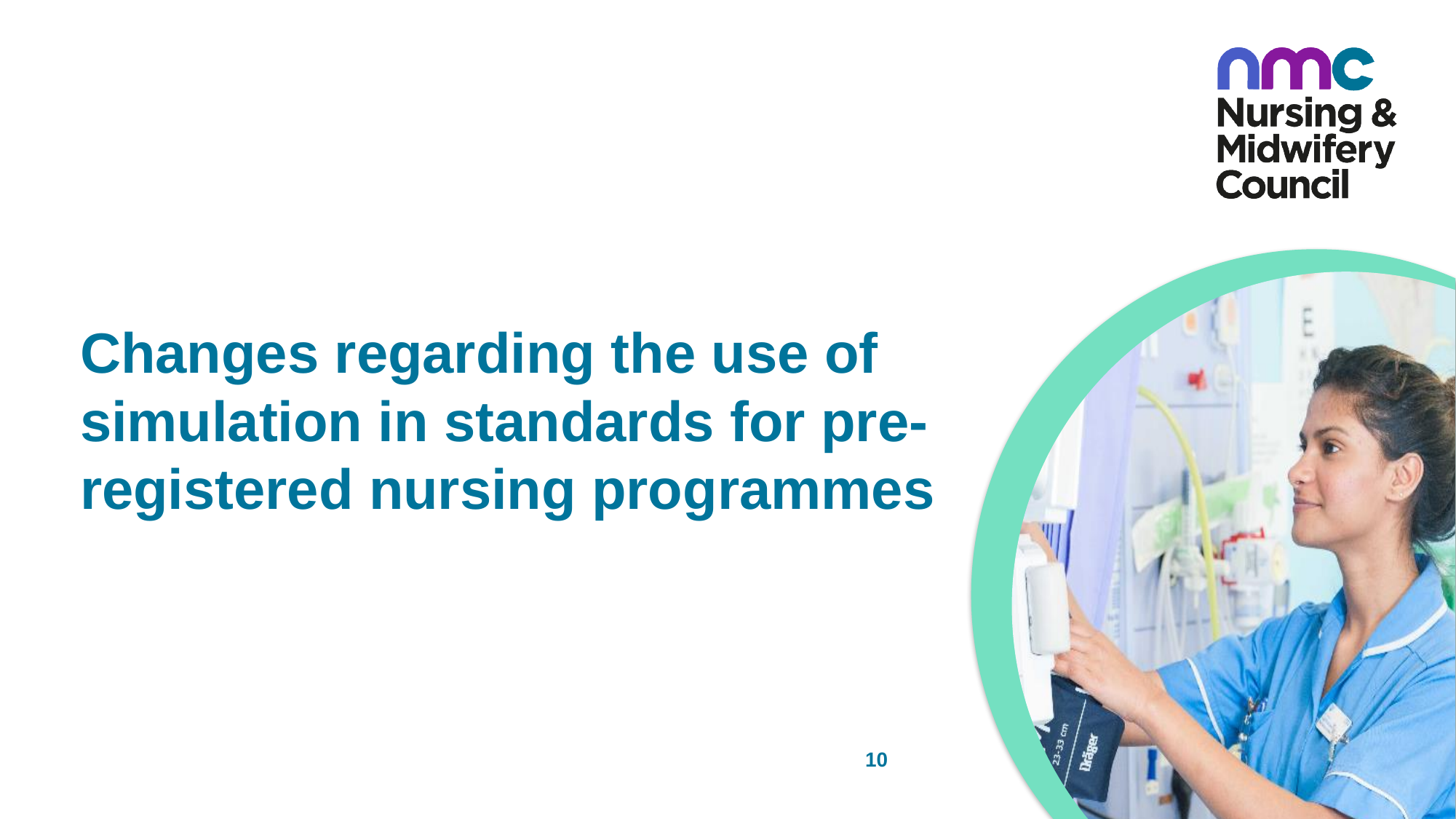

# Changes regarding the use of simulation in standards for pre-registered nursing programmes